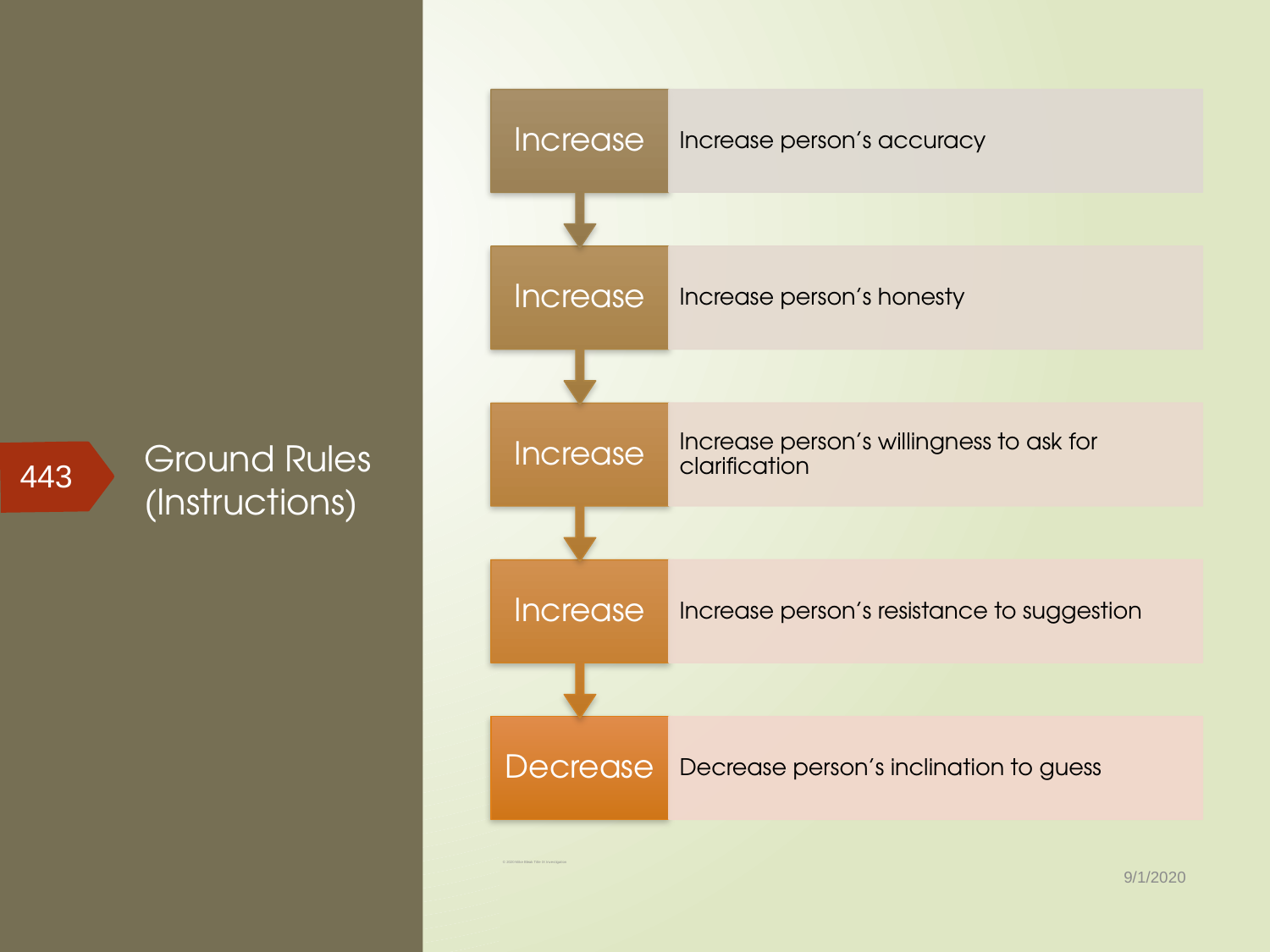

Decrease
Decrease person’s inclination to guess
Increase
Increase person’s resistance to suggestion
Increase
Increase person’s willingness to ask for clarification
Increase
Increase person’s honesty
Increase
Increase person’s accuracy
# Ground Rules (Instructions)

443
9/1/2020
© 2020 Mike Bleak Title IX Investigation